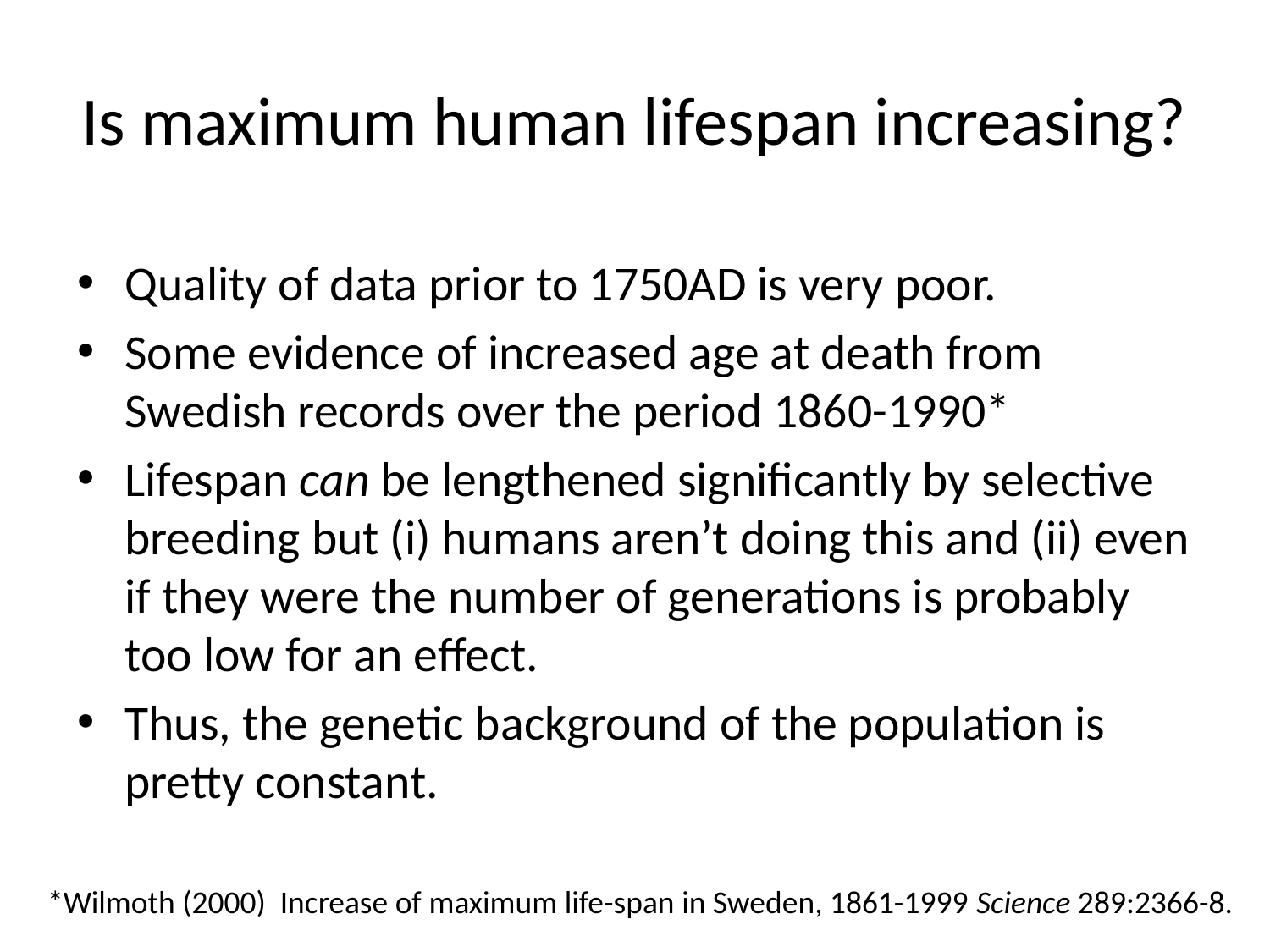

# Is maximum human lifespan increasing?
Quality of data prior to 1750AD is very poor.
Some evidence of increased age at death from Swedish records over the period 1860-1990*
Lifespan can be lengthened significantly by selective breeding but (i) humans aren’t doing this and (ii) even if they were the number of generations is probably too low for an effect.
Thus, the genetic background of the population is pretty constant.

*Wilmoth (2000)  Increase of maximum life-span in Sweden, 1861-1999 Science 289:2366-8.